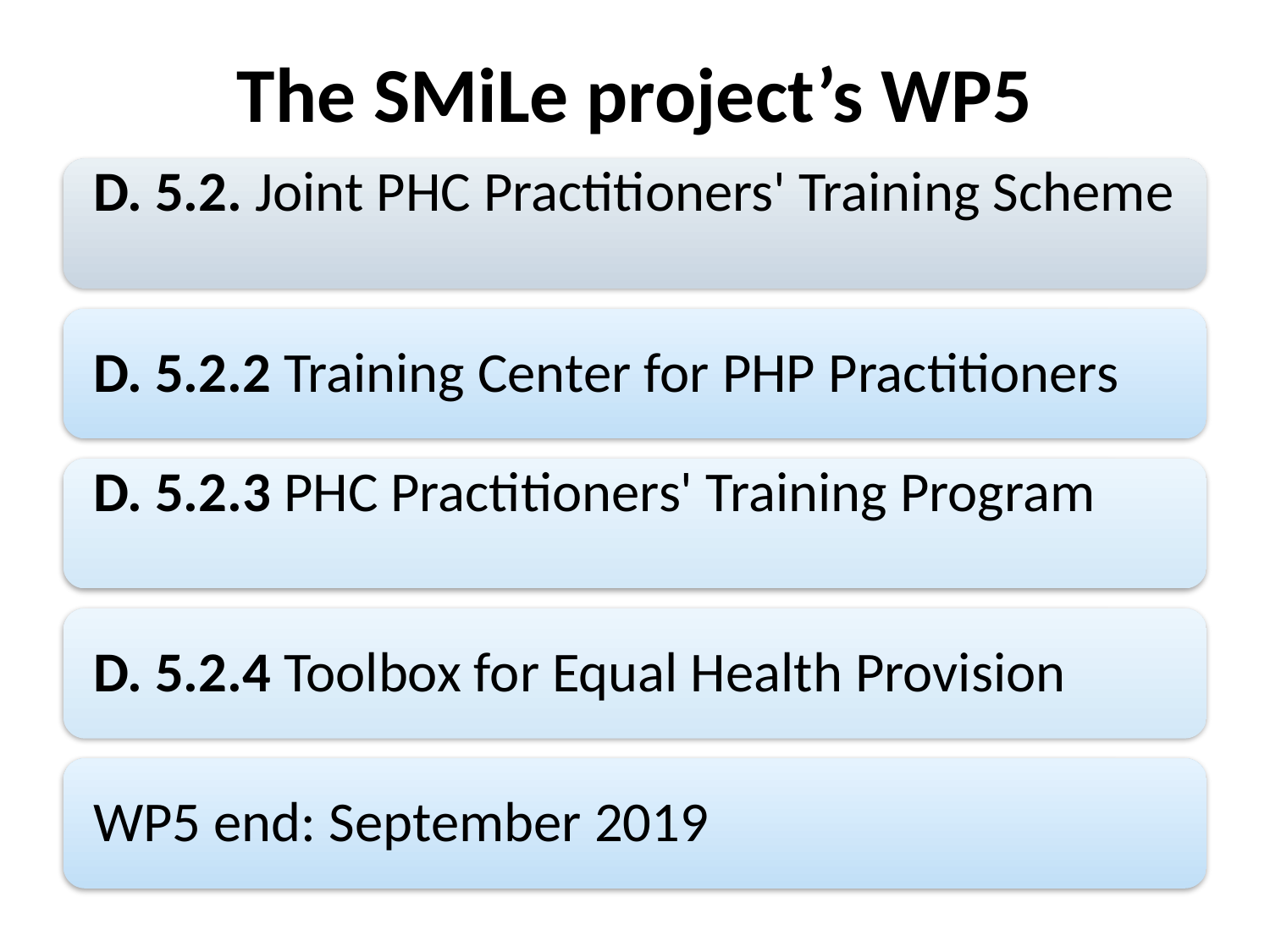

# The SMiLe project’s WP5
D. 5.2. Joint PHC Practitioners' Training Scheme
D. 5.2.2 Training Center for PHP Practitioners
D. 5.2.3 PHC Practitioners' Training Program
D. 5.2.4 Toolbox for Equal Health Provision
WP5 end: September 2019